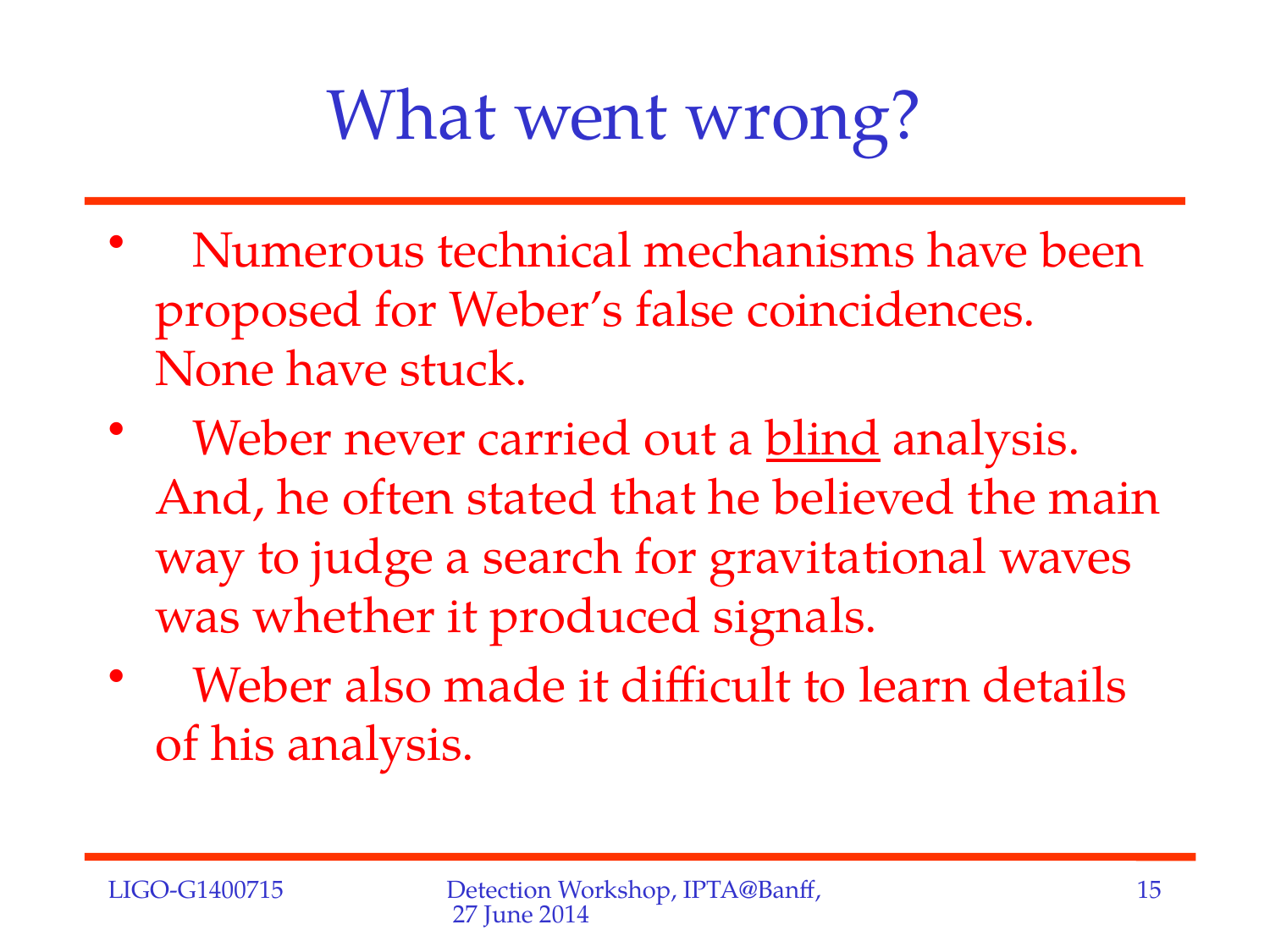

# What went wrong?
   Numerous technical mechanisms have been proposed for Weber’s false coincidences. None have stuck.
   Weber never carried out a blind analysis. And, he often stated that he believed the main way to judge a search for gravitational waves was whether it produced signals.
   Weber also made it difficult to learn details of his analysis.
LIGO-G1400715
Detection Workshop, IPTA@Banff, 27 June 2014
15